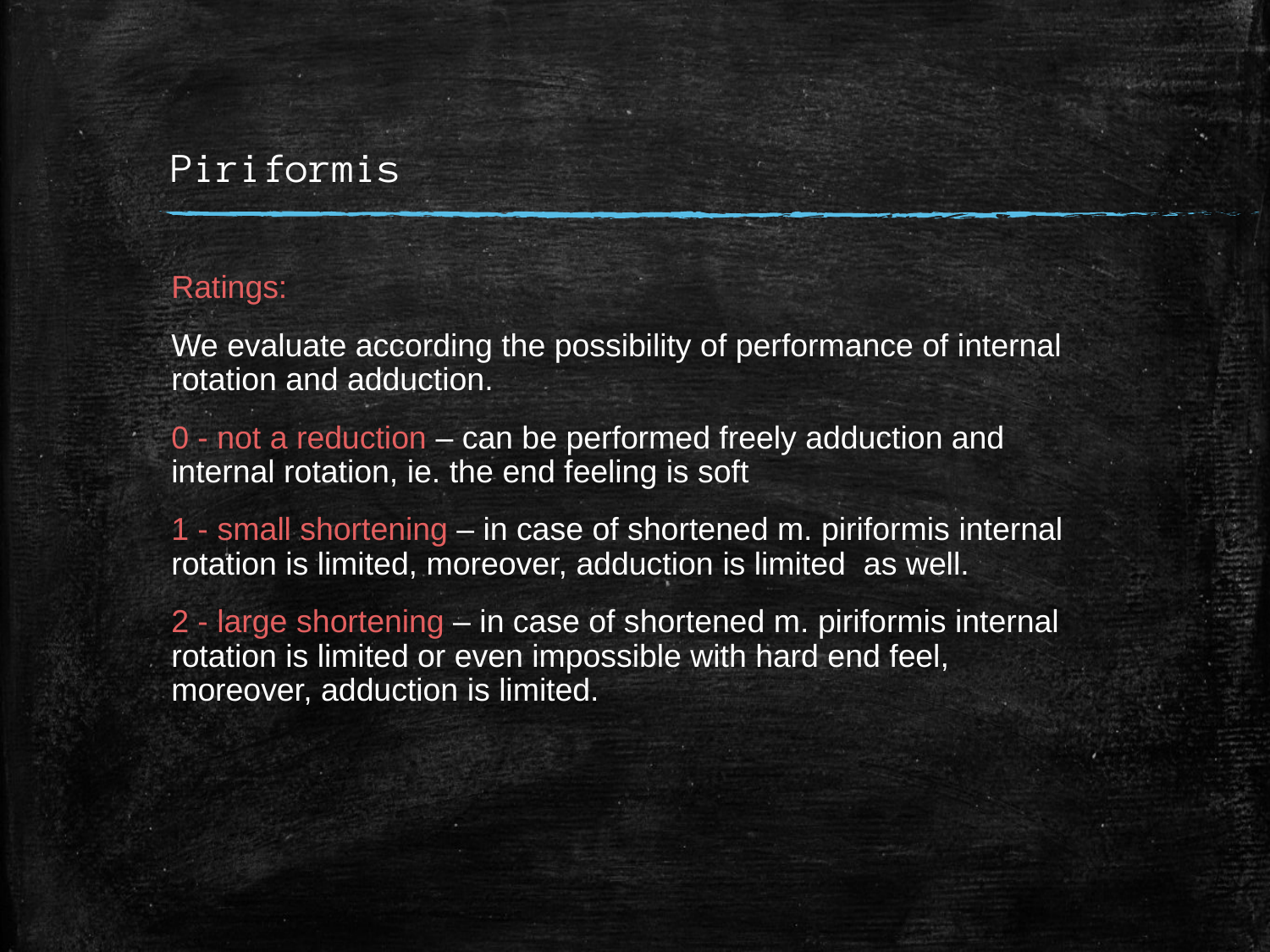

# Piriformis
Ratings:
We evaluate according the possibility of performance of internal rotation and adduction.
0 - not a reduction – can be performed freely adduction and internal rotation, ie. the end feeling is soft
1 - small shortening – in case of shortened m. piriformis internal rotation is limited, moreover, adduction is limited  as well.
2 - large shortening – in case of shortened m. piriformis internal rotation is limited or even impossible with hard end feel, moreover, adduction is limited.